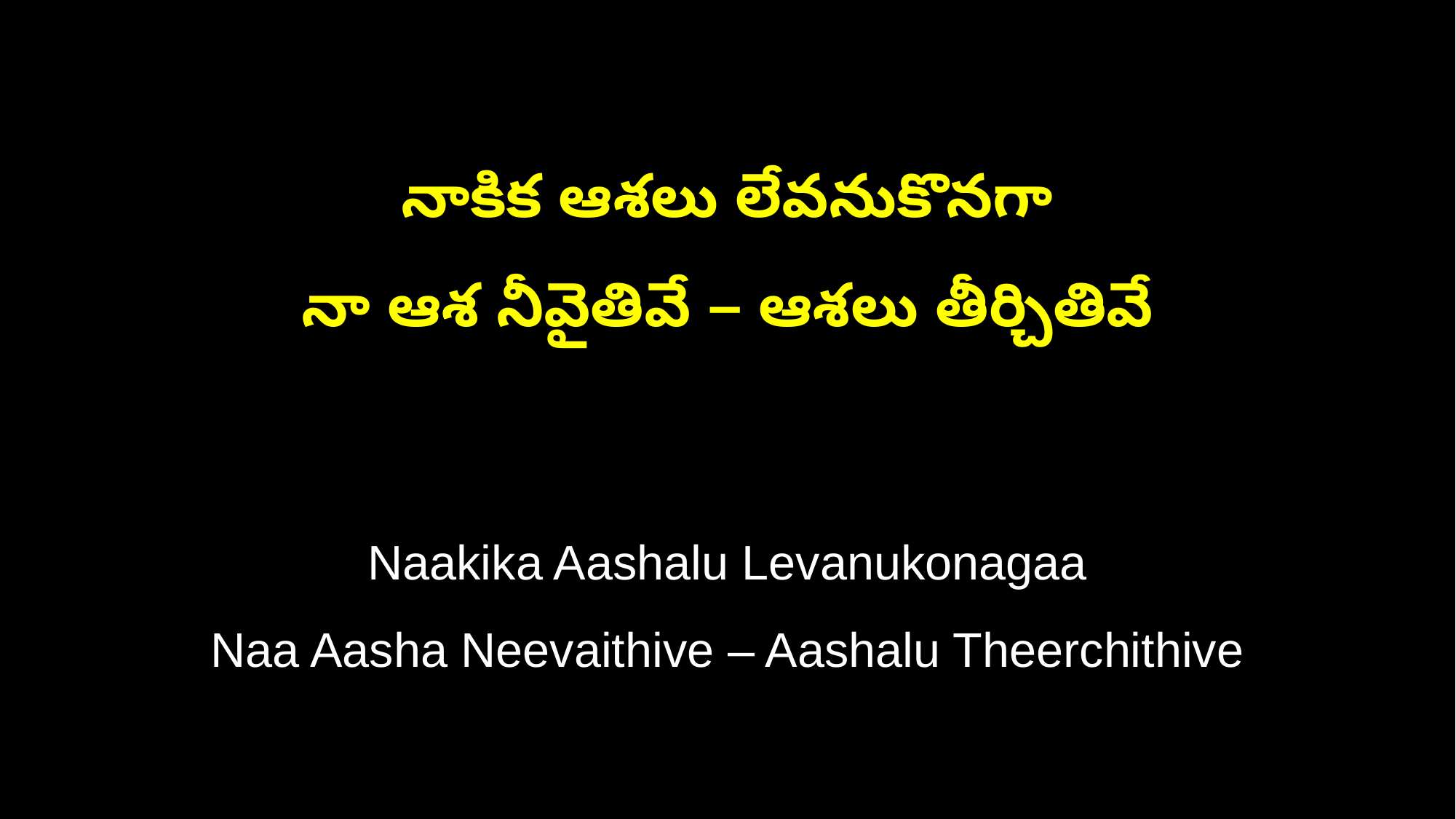

నాకిక ఆశలు లేవనుకొనగా
నా ఆశ నీవైతివే – ఆశలు తీర్చితివే
Naakika Aashalu Levanukonagaa
Naa Aasha Neevaithive – Aashalu Theerchithive